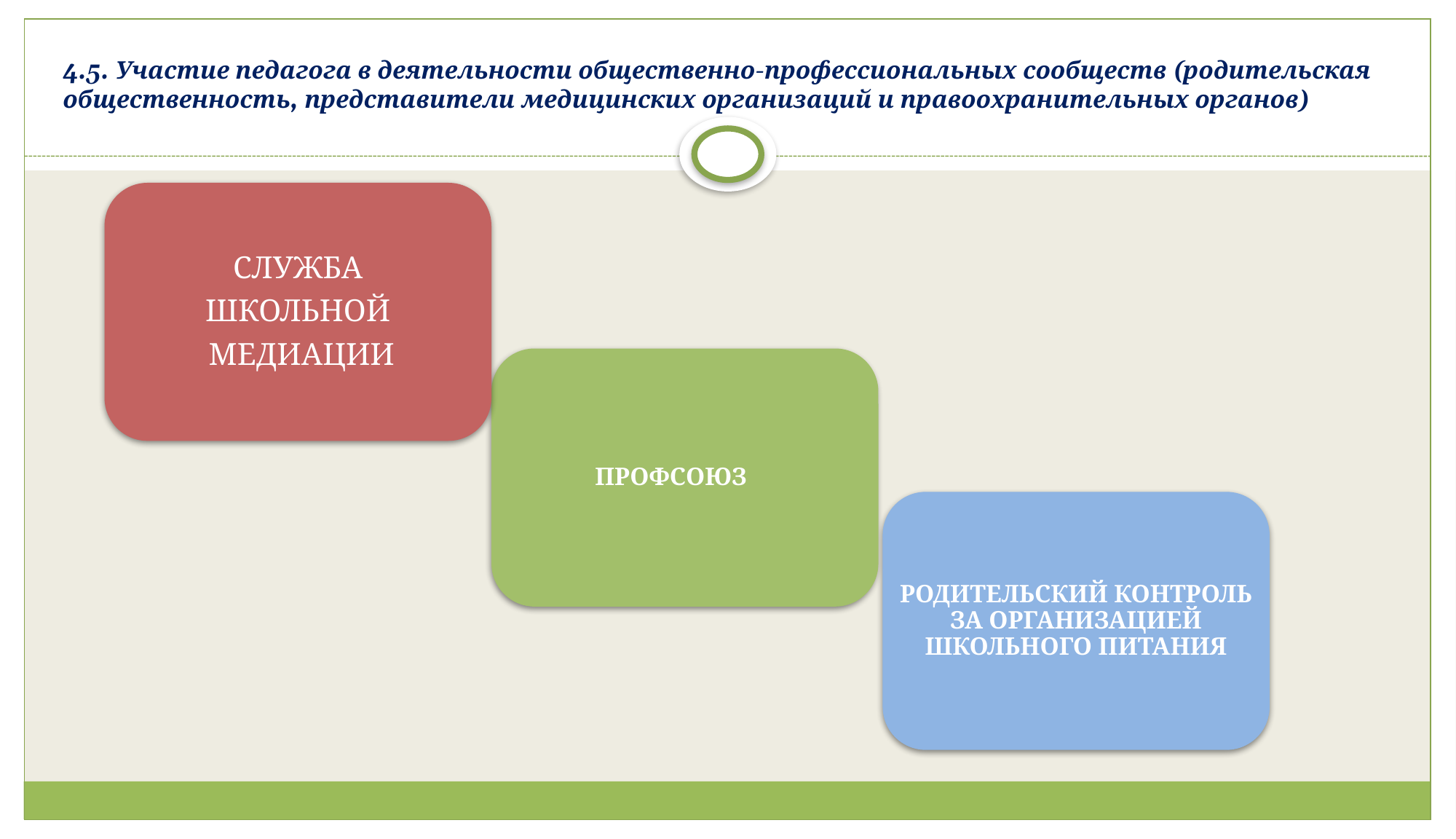

# 4.5. Участие педагога в деятельности общественно-профессиональных сообществ (родительская общественность, представители медицинских организаций и правоохранительных органов)

СЛУЖБА
ШКОЛЬНОЙ
 МЕДИАЦИИ

ПРОФСОЮЗ

РОДИТЕЛЬСКИЙ КОНТРОЛЬ ЗА ОРГАНИЗАЦИЕЙ ШКОЛЬНОГО ПИТАНИЯ